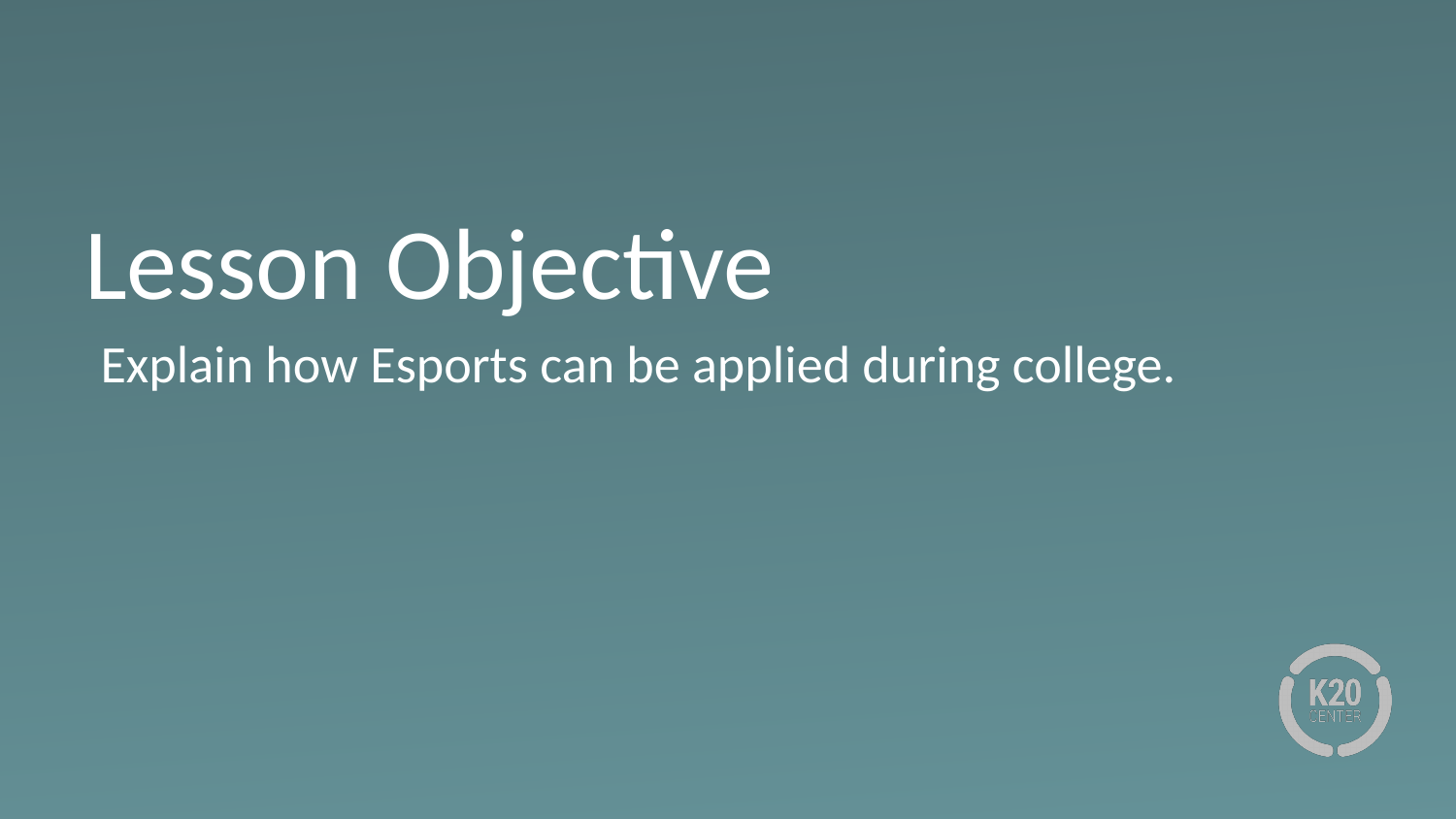

# Lesson Objective
Explain how Esports can be applied during college.